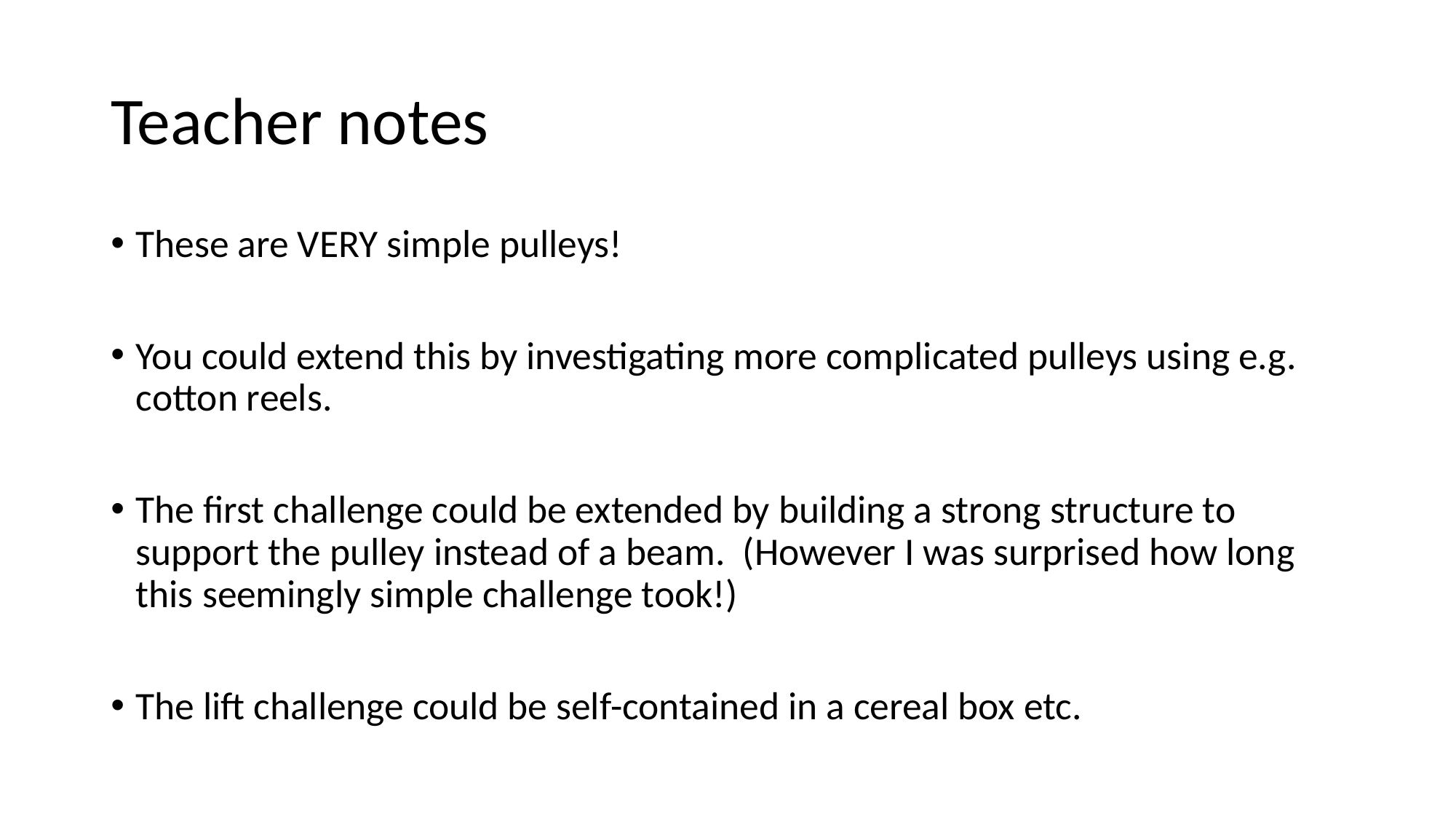

# Teacher notes
These are VERY simple pulleys!

You could extend this by investigating more complicated pulleys using e.g. cotton reels.

The first challenge could be extended by building a strong structure to support the pulley instead of a beam.  (However I was surprised how long this seemingly simple challenge took!)

The lift challenge could be self-contained in a cereal box etc.